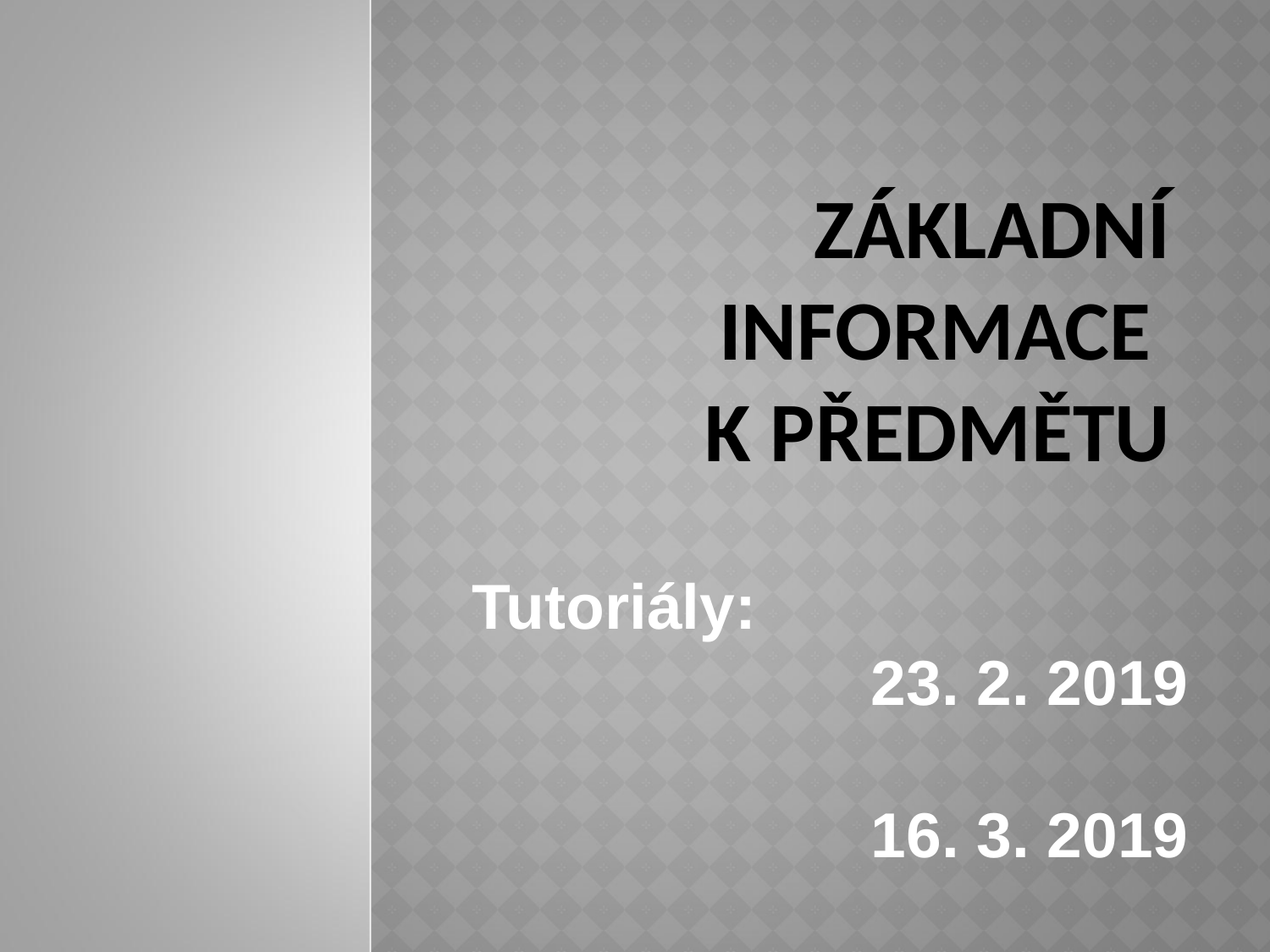

# Základní informace k předmětu
Tutoriály:
		     23. 2. 2019	                                 16. 3. 2019